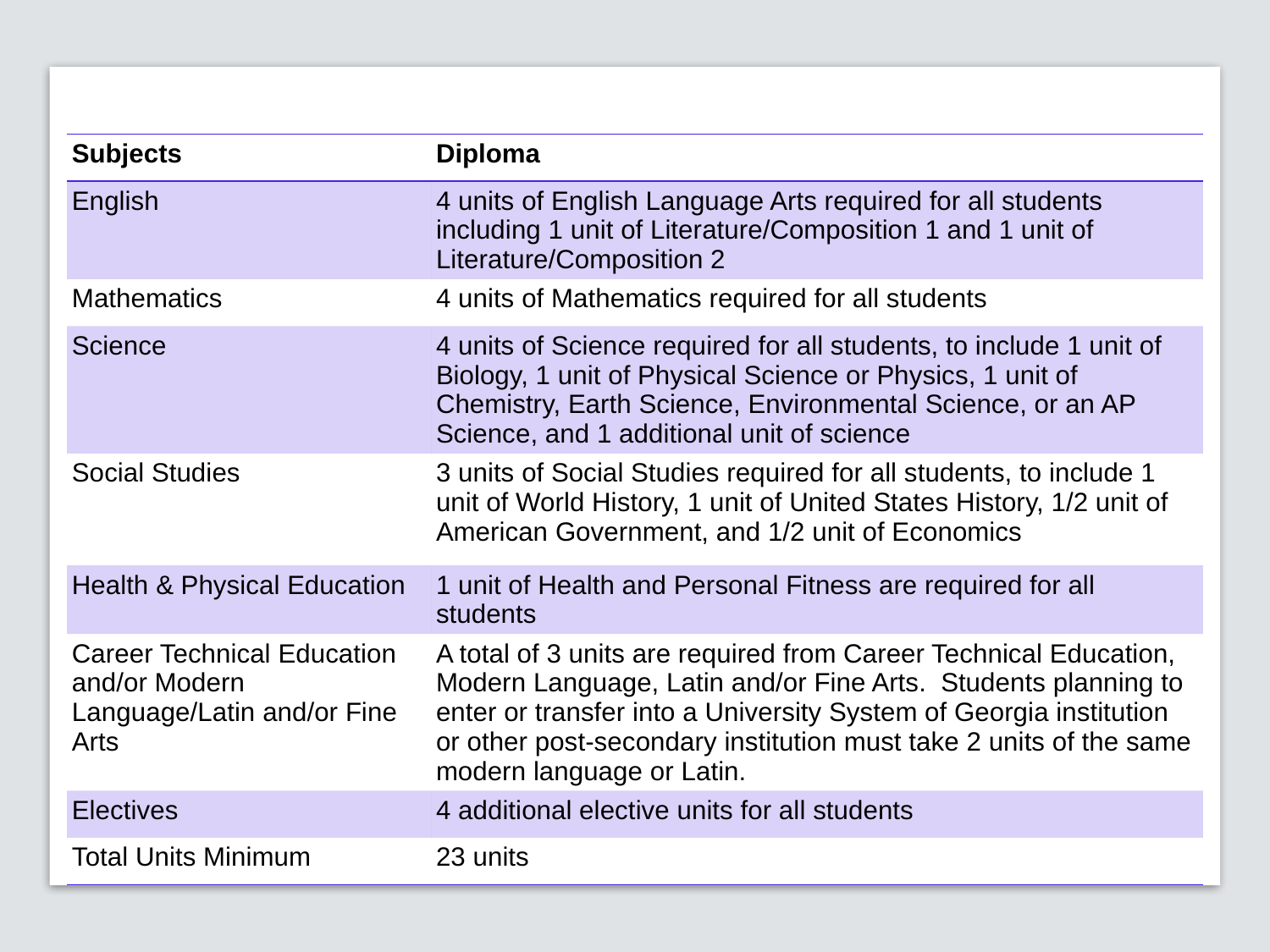

| Subjects | Diploma |
| --- | --- |
| English | 4 units of English Language Arts required for all students including 1 unit of Literature/Composition 1 and 1 unit of Literature/Composition 2 |
| Mathematics | 4 units of Mathematics required for all students |
| Science | 4 units of Science required for all students, to include 1 unit of Biology, 1 unit of Physical Science or Physics, 1 unit of Chemistry, Earth Science, Environmental Science, or an AP Science, and 1 additional unit of science |
| Social Studies | 3 units of Social Studies required for all students, to include 1 unit of World History, 1 unit of United States History, 1/2 unit of American Government, and 1/2 unit of Economics |
| Health & Physical Education | 1 unit of Health and Personal Fitness are required for all students |
| Career Technical Education and/or Modern Language/Latin and/or Fine Arts | A total of 3 units are required from Career Technical Education, Modern Language, Latin and/or Fine Arts. Students planning to enter or transfer into a University System of Georgia institution or other post-secondary institution must take 2 units of the same modern language or Latin. |
| Electives | 4 additional elective units for all students |
| Total Units Minimum | 23 units |